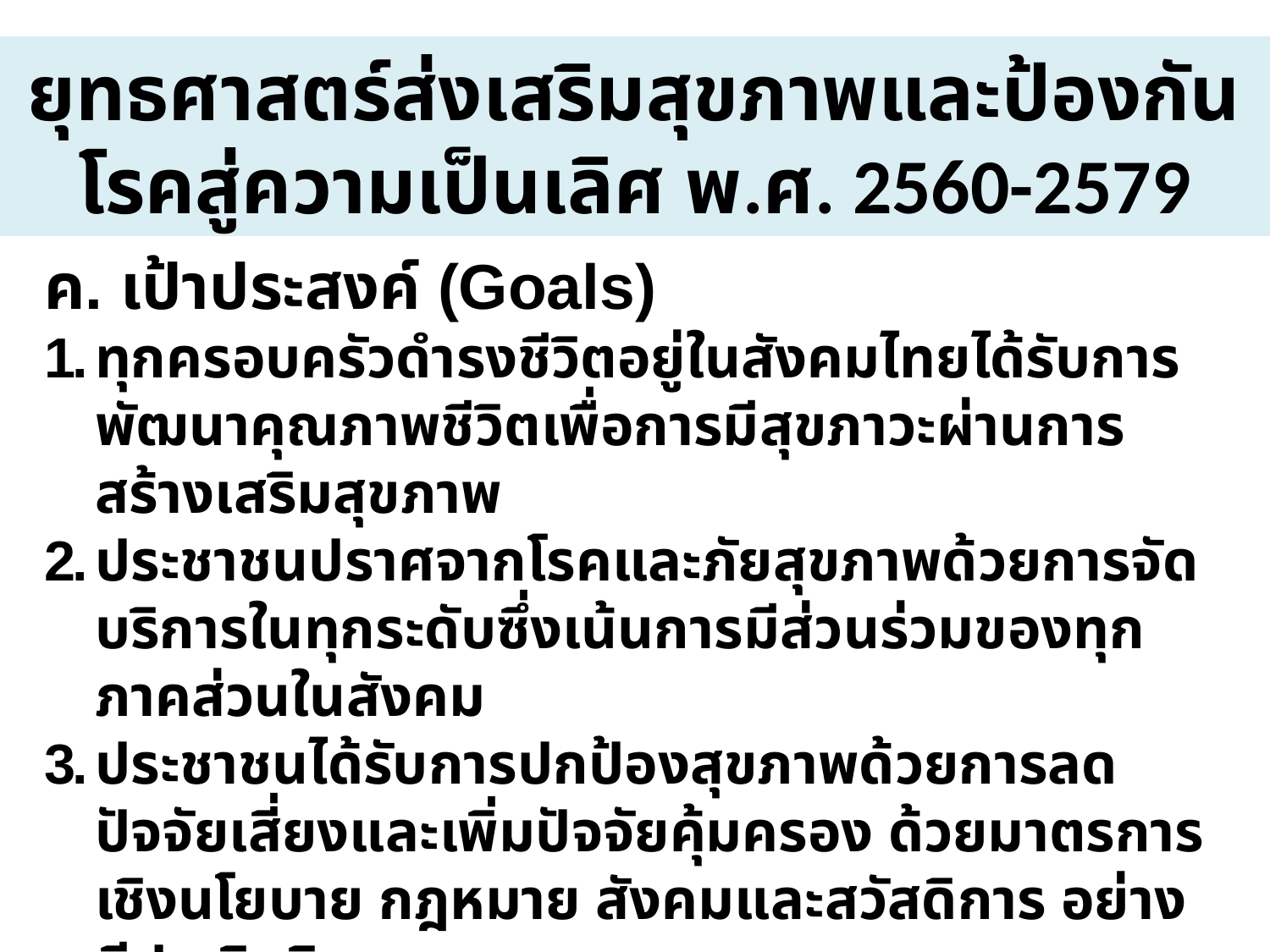

# ยุทธศาสตร์ส่งเสริมสุขภาพและป้องกันโรคสู่ความเป็นเลิศ พ.ศ. 2560-2579
ค. เป้าประสงค์ (Goals)
ทุกครอบครัวดำรงชีวิตอยู่ในสังคมไทยได้รับการพัฒนาคุณภาพชีวิตเพื่อการมีสุขภาวะผ่านการสร้างเสริมสุขภาพ
ประชาชนปราศจากโรคและภัยสุขภาพด้วยการจัดบริการในทุกระดับซึ่งเน้นการมีส่วนร่วมของทุกภาคส่วนในสังคม
ประชาชนได้รับการปกป้องสุขภาพด้วยการลดปัจจัยเสี่ยงและเพิ่มปัจจัยคุ้มครอง ด้วยมาตรการเชิงนโยบาย กฎหมาย สังคมและสวัสดิการ อย่างมีประสิทธิภาพ
สภาพแวดล้อมทุกแห่งได้รับการพัฒนาให้เอื้อต่อการมีสุขภาพดีของประชาชนทุกคน